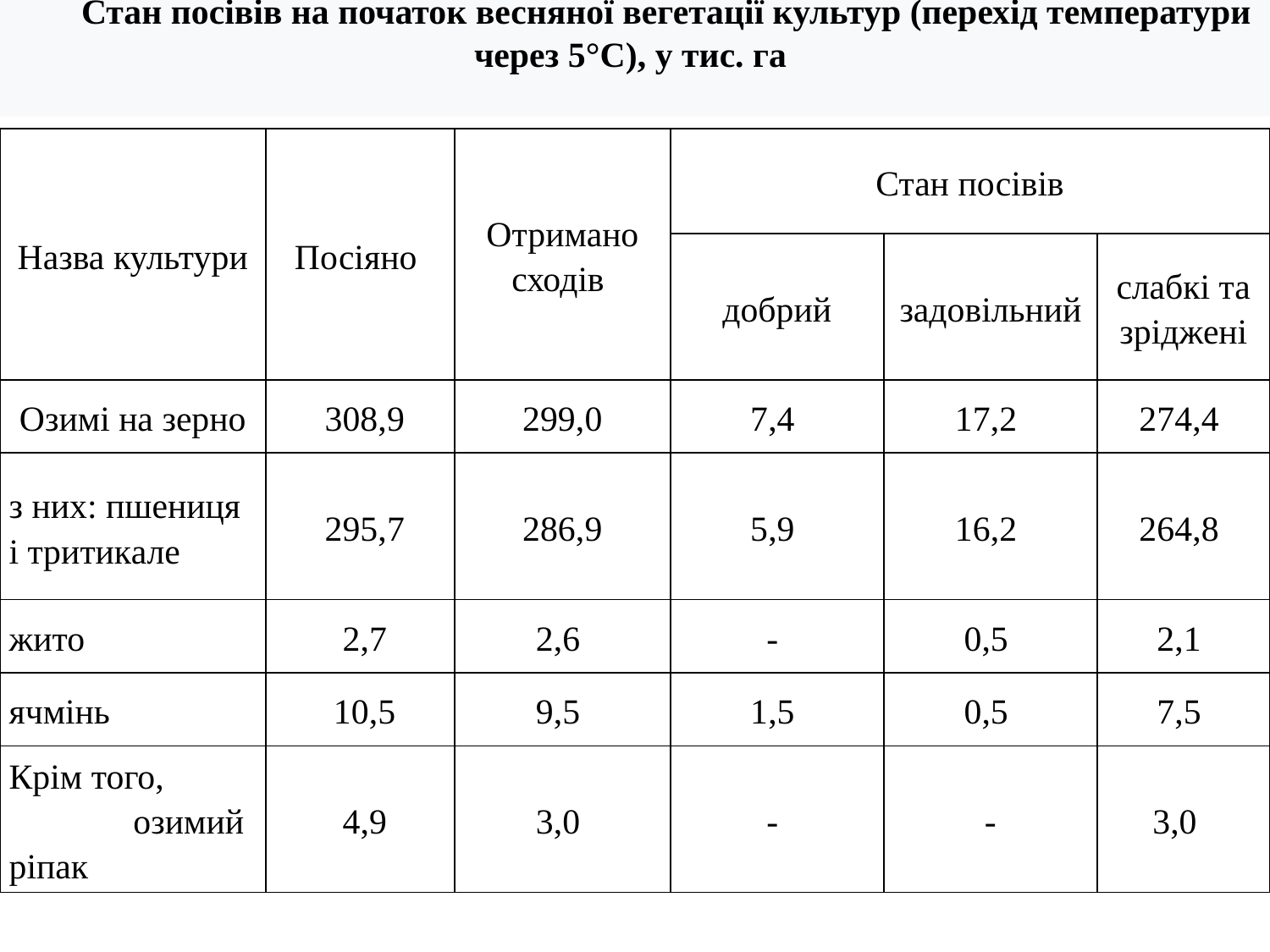

Стан посівів на початок весняної вегетації культур (перехід температури через 5°С), у тис. га

| Назва культури | Посіяно | Отримано сходів | Стан посівів |  |  |
| --- | --- | --- | --- | --- | --- |
|  |  |  | добрий | задовільний | слабкі та зріджені |
| Озимі на зерно | 308,9 | 299,0 | 7,4 | 17,2 | 274,4 |
| з них: пшениця і тритикале | 295,7 | 286,9 | 5,9 | 16,2 | 264,8 |
| жито | 2,7 | 2,6 | - | 0,5 | 2,1 |
| ячмінь | 10,5 | 9,5 | 1,5 | 0,5 | 7,5 |
| Крім того, озимий ріпак | 4,9 | 3,0 | - | - | 3,0 |